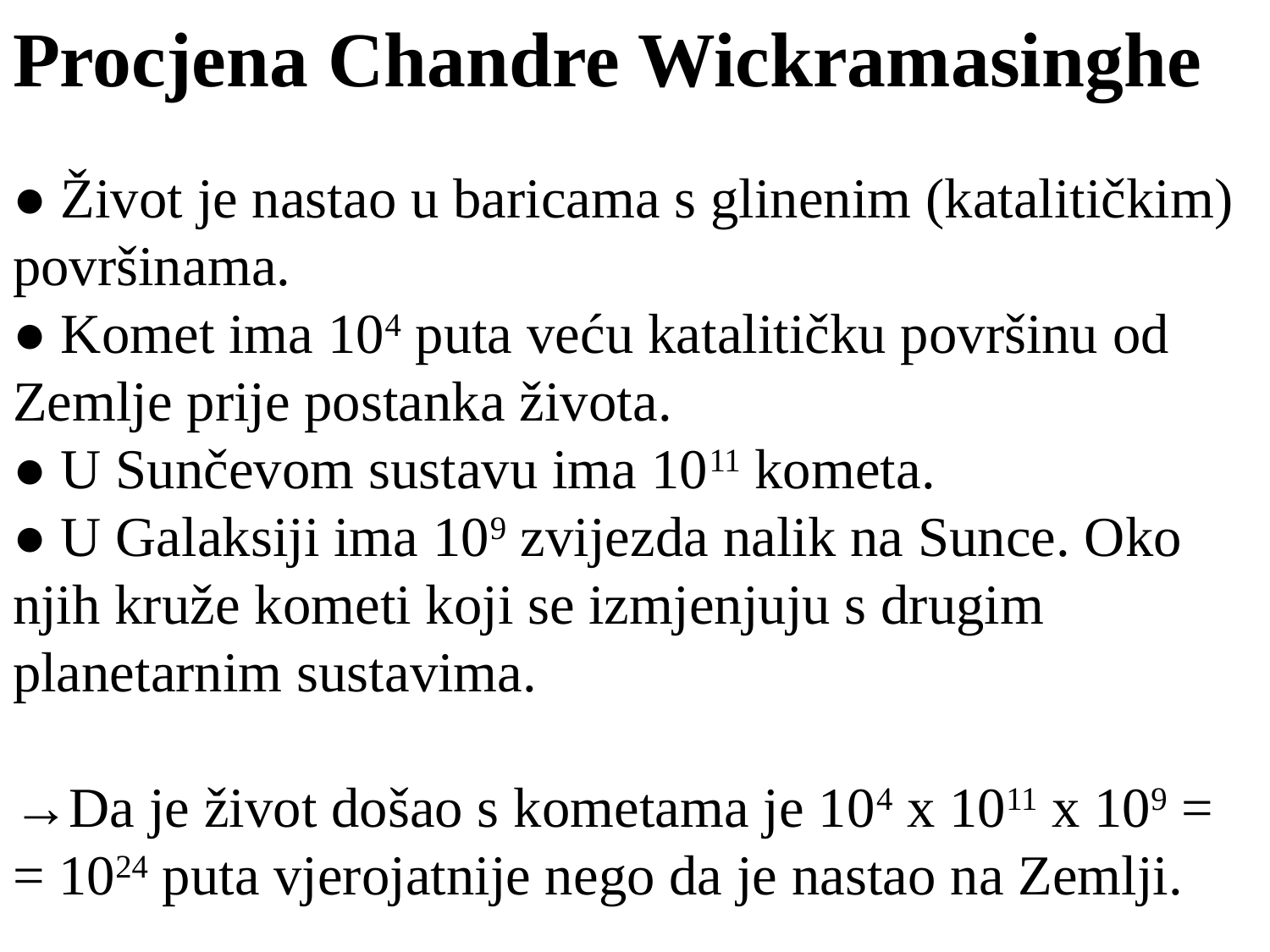

Procjena Chandre Wickramasinghe

● Život je nastao u baricama s glinenim (katalitičkim)  površinama.
● Komet ima 104 puta veću katalitičku površinu od Zemlje prije postanka života.
● U Sunčevom sustavu ima 1011 kometa.
● U Galaksiji ima 109 zvijezda nalik na Sunce. Oko njih kruže kometi koji se izmjenjuju s drugim planetarnim sustavima.

→Da je život došao s kometama je 104 x 1011 x 109 = = 1024 puta vjerojatnije nego da je nastao na Zemlji.